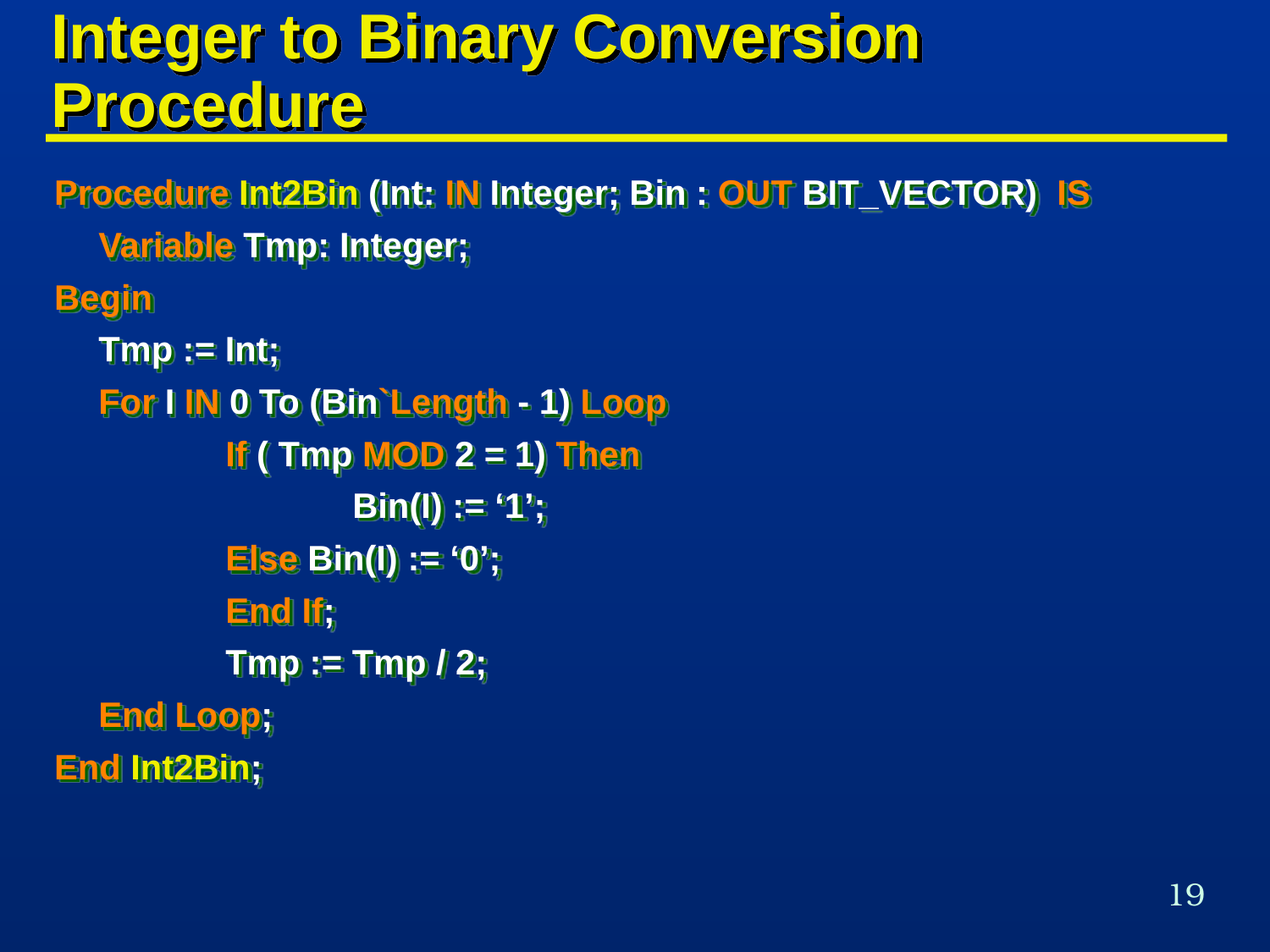

# Integer to Binary Conversion Procedure
Procedure Int2Bin (Int: IN Integer; Bin : OUT BIT_VECTOR)  IS
	Variable Tmp: Integer;
Begin
	Tmp := Int;
	For I IN 0 To (Bin`Length - 1) Loop
		If ( Tmp MOD 2 = 1) Then
			Bin(I) := ‘1’;
		Else Bin(I) := ‘0’;
		End If;
		Tmp := Tmp / 2;
	End Loop;
End Int2Bin;